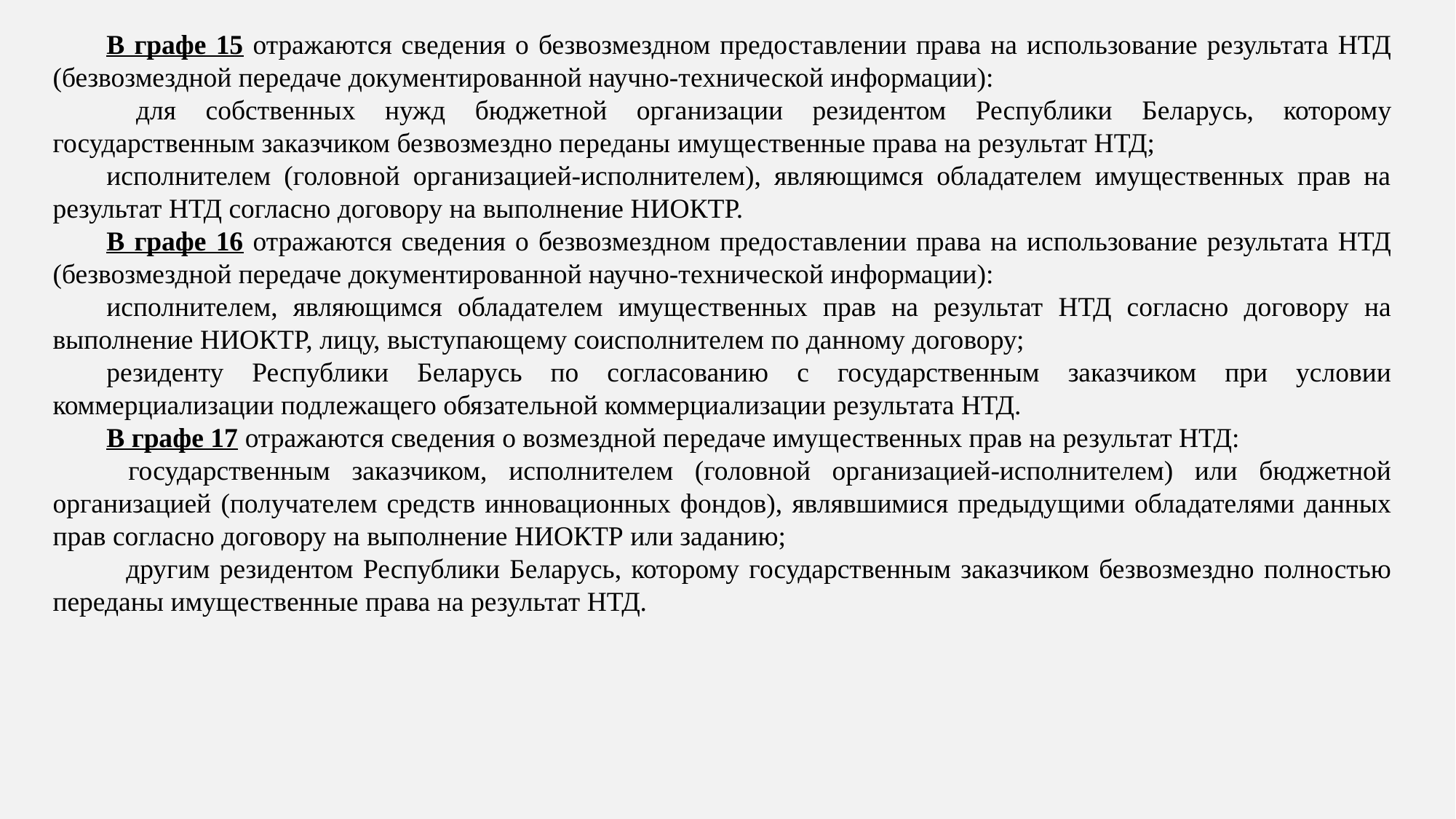

В графе 15 отражаются сведения о безвозмездном предоставлении права на использование результата НТД (безвозмездной передаче документированной научно-технической информации):
 для собственных нужд бюджетной организации резидентом Республики Беларусь, которому государственным заказчиком безвозмездно переданы имущественные права на результат НТД;
исполнителем (головной организацией-исполнителем), являющимся обладателем имущественных прав на результат НТД согласно договору на выполнение НИОКТР.
В графе 16 отражаются сведения о безвозмездном предоставлении права на использование результата НТД (безвозмездной передаче документированной научно-технической информации):
исполнителем, являющимся обладателем имущественных прав на результат НТД согласно договору на выполнение НИОКТР, лицу, выступающему соисполнителем по данному договору;
резиденту Республики Беларусь по согласованию с государственным заказчиком при условии коммерциализации подлежащего обязательной коммерциализации результата НТД.
В графе 17 отражаются сведения о возмездной передаче имущественных прав на результат НТД:
 государственным заказчиком, исполнителем (головной организацией-исполнителем) или бюджетной организацией (получателем средств инновационных фондов), являвшимися предыдущими обладателями данных прав согласно договору на выполнение НИОКТР или заданию;
  другим резидентом Республики Беларусь, которому государственным заказчиком безвозмездно полностью переданы имущественные права на результат НТД.